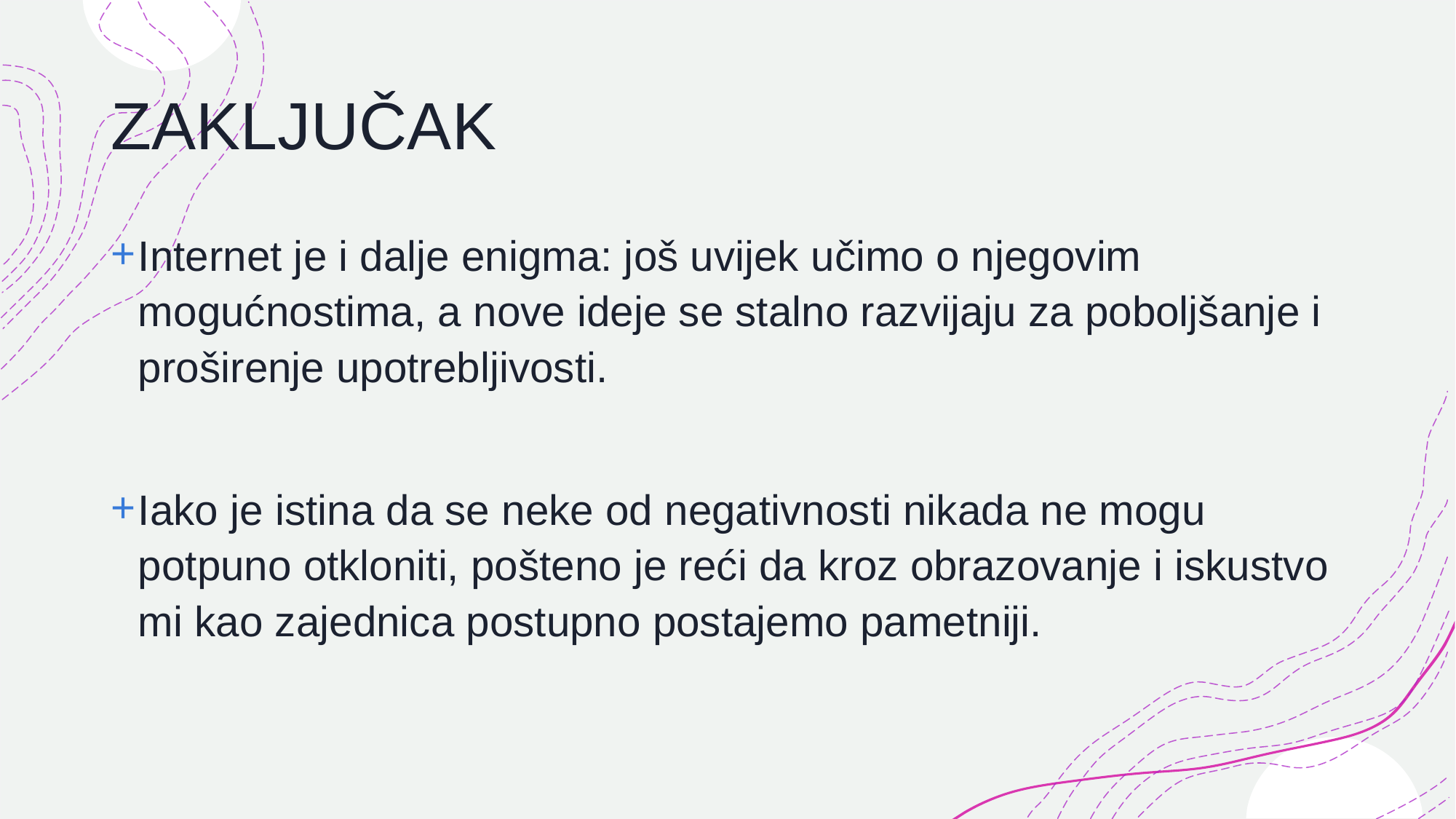

# ZAKLJUČAK
Internet je i dalje enigma: još uvijek učimo o njegovim mogućnostima, a nove ideje se stalno razvijaju za poboljšanje i proširenje upotrebljivosti.

Iako je istina da se neke od negativnosti nikada ne mogu potpuno otkloniti, pošteno je reći da kroz obrazovanje i iskustvo mi kao zajednica postupno postajemo pametniji.